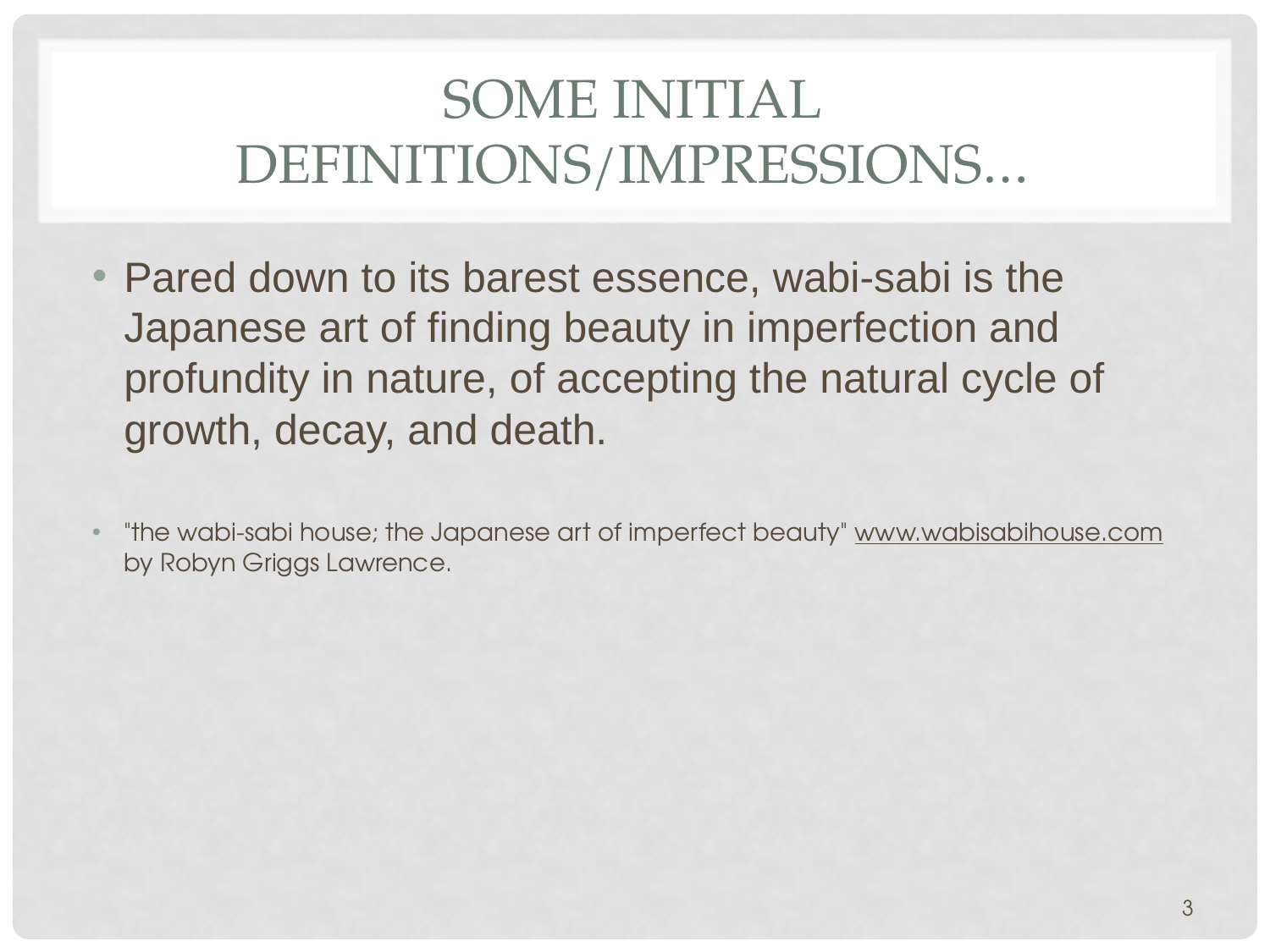

# Some initial definitions/impressions…
Pared down to its barest essence, wabi-sabi is the Japanese art of finding beauty in imperfection and profundity in nature, of accepting the natural cycle of growth, decay, and death.

"the wabi-sabi house; the Japanese art of imperfect beauty" www.wabisabihouse.com by Robyn Griggs Lawrence.
3